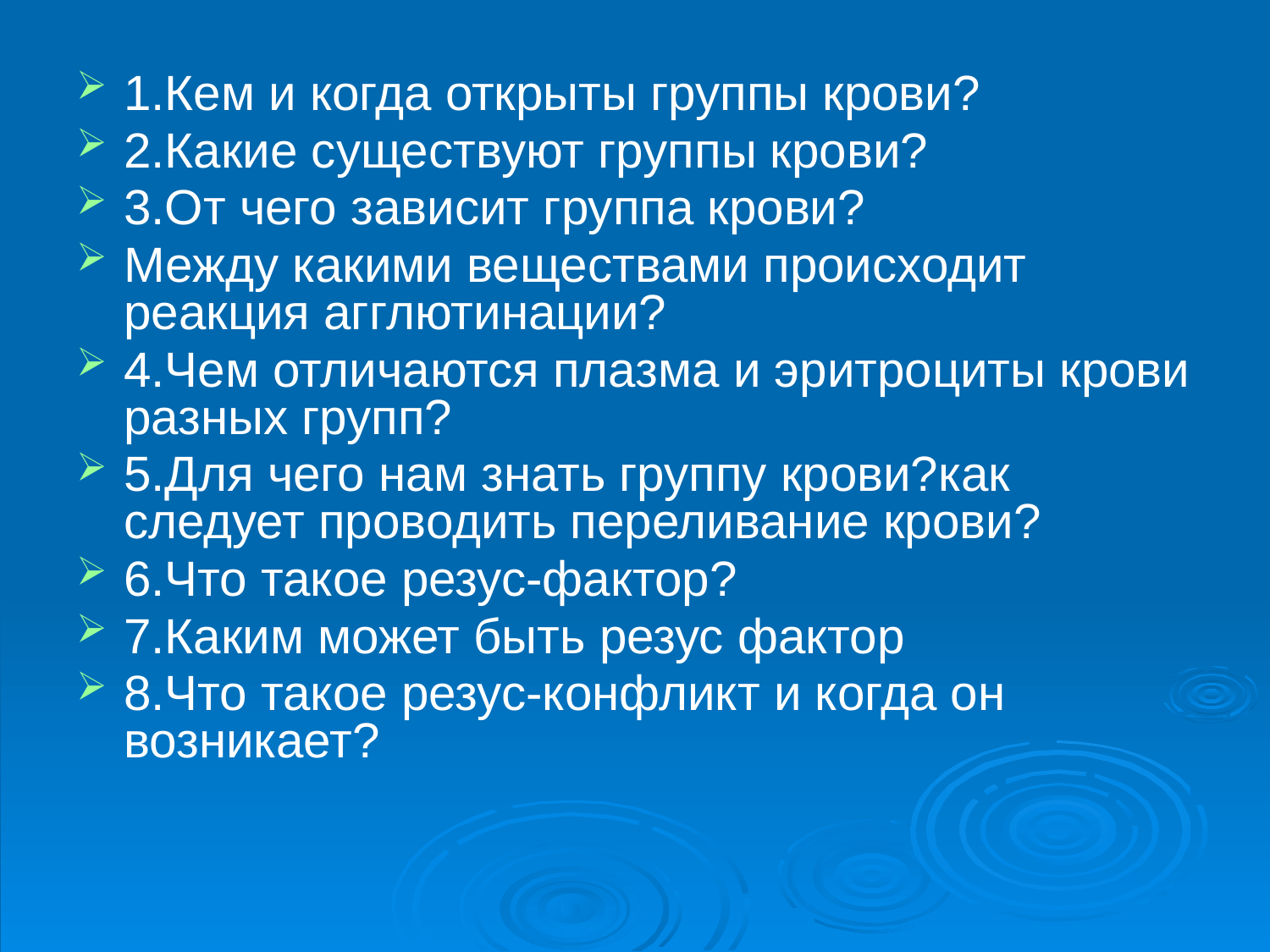

1.Кем и когда открыты группы крови?
2.Какие существуют группы крови?
3.От чего зависит группа крови?
Между какими веществами происходит реакция агглютинации?
4.Чем отличаются плазма и эритроциты крови разных групп?
5.Для чего нам знать группу крови?как следует проводить переливание крови?
6.Что такое резус-фактор?
7.Каким может быть резус фактор
8.Что такое резус-конфликт и когда он возникает?